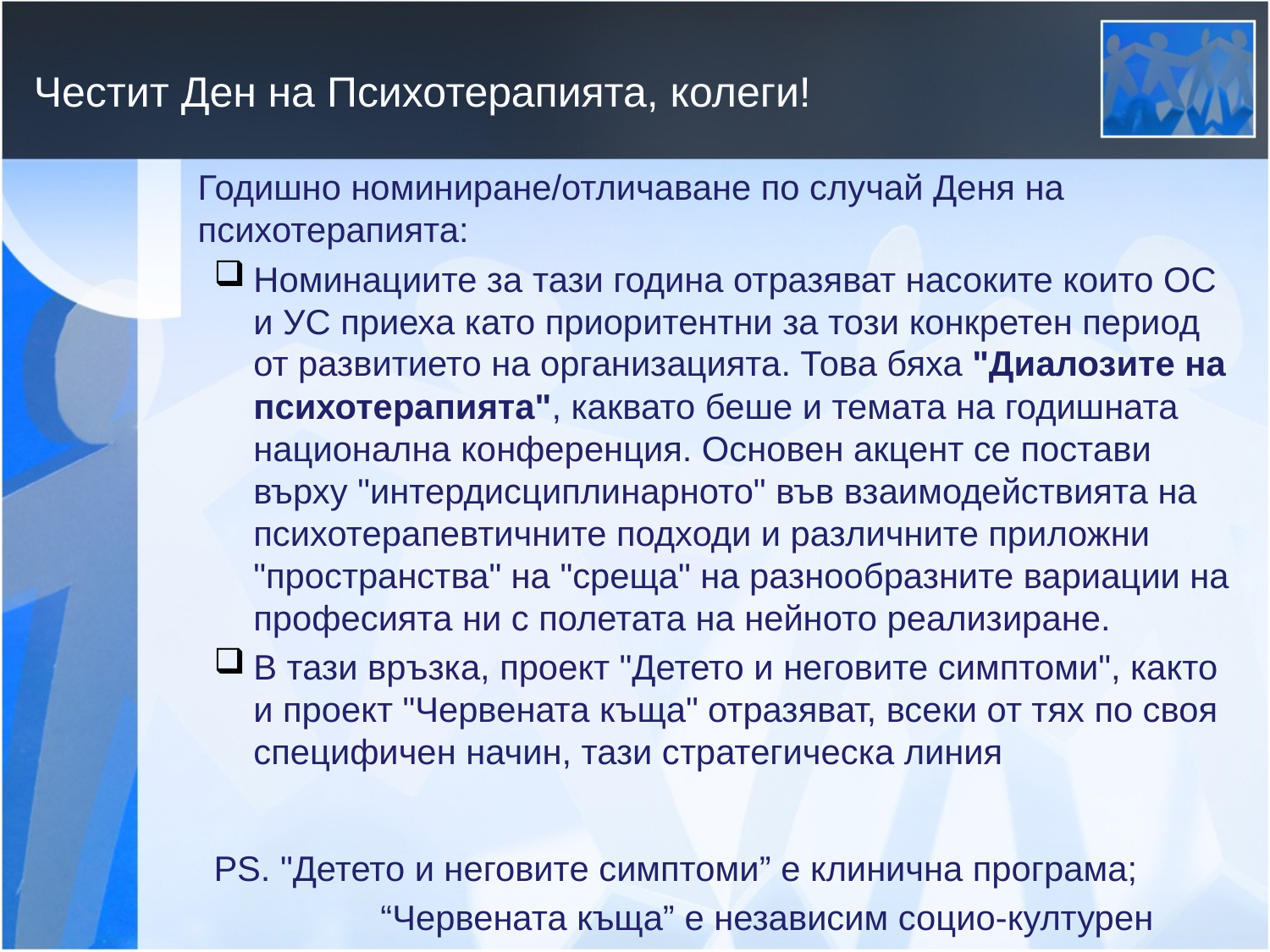

# Честит Ден на Психотерапията, колеги!
	Годишно номиниране/отличаване по случай Деня на психотерапията:
Номинациите за тази година отразяват насоките които ОС и УС приеха като приоритентни за този конкретен период от развитието на организацията. Това бяха "Диалозите на психотерапията", каквато беше и темата на годишната национална конференция. Основен акцент се постави върху "интердисциплинарното" във взаимодействията на психотерапевтичните подходи и различните приложни "пространства" на "среща" на разнообразните вариации на професията ни с полетата на нейното реализиране.
В тази връзка, проект "Детето и неговите симптоми", както и проект "Червената къща" отразяват, всеки от тях по своя специфичен начин, тази стратегическа линия

PS. "Детето и неговите симптоми” е клинична програма;
 		“Червената къща” е независим социо-културен център;